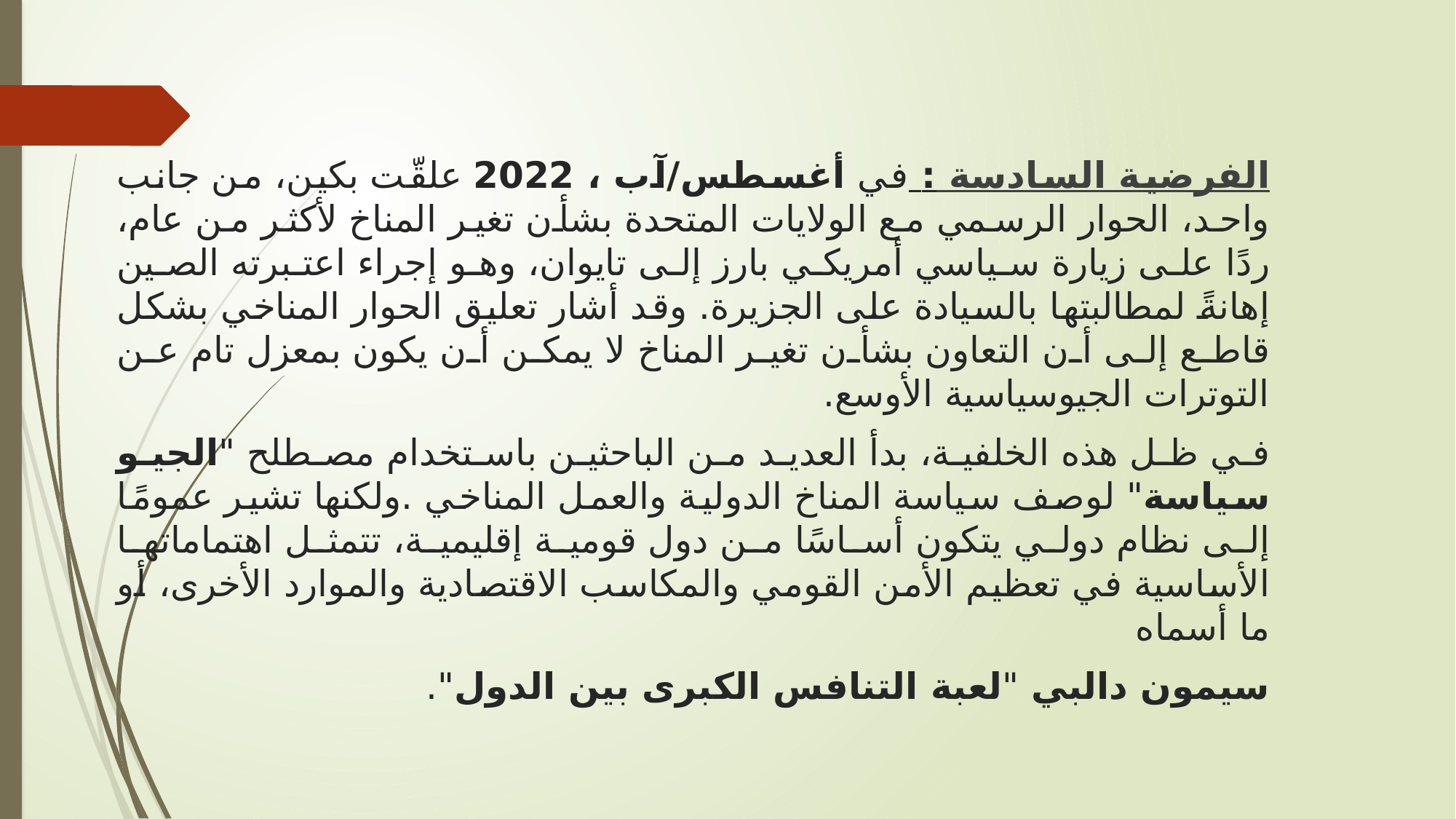

الفرضية السادسة : في أغسطس/آب ، 2022 علقّت بكين، من جانب واحد، الحوار الرسمي مع الولايات المتحدة بشأن تغير المناخ لأكثر من عام، ردًا على زيارة سياسي أمريكي بارز إلى تايوان، وهو إجراء اعتبرته الصين إهانةً لمطالبتها بالسيادة على الجزيرة. وقد أشار تعليق الحوار المناخي بشكل قاطع إلى أن التعاون بشأن تغير المناخ لا يمكن أن يكون بمعزل تام عن التوترات الجيوسياسية الأوسع.
في ظل هذه الخلفية، بدأ العديد من الباحثين باستخدام مصطلح "الجيو سياسة" لوصف سياسة المناخ الدولية والعمل المناخي .ولكنها تشير عمومًا إلى نظام دولي يتكون أساسًا من دول قومية إقليمية، تتمثل اهتماماتها الأساسية في تعظيم الأمن القومي والمكاسب الاقتصادية والموارد الأخرى، أو ما أسماه
سيمون دالبي "لعبة التنافس الكبرى بين الدول".